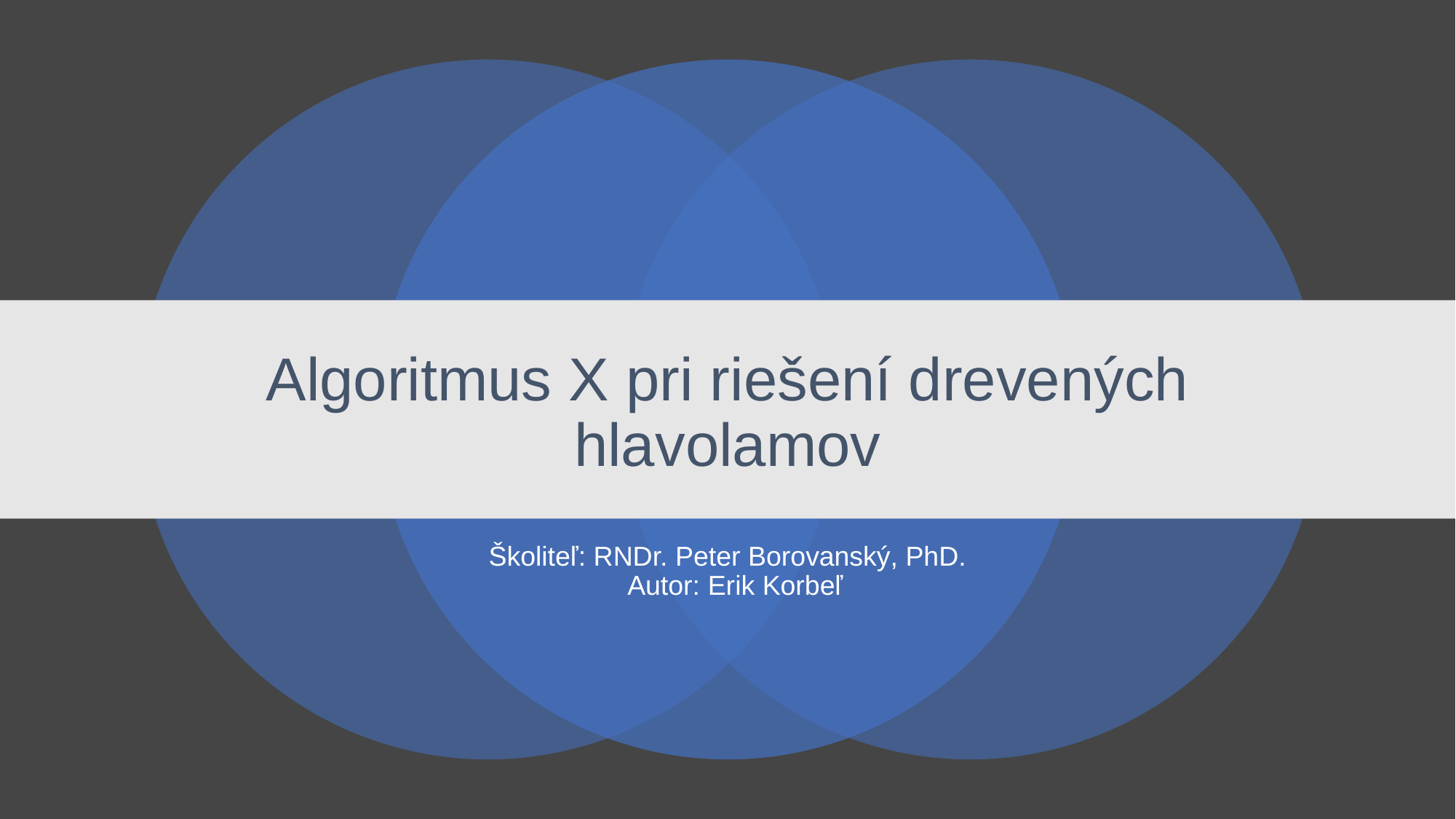

# Algoritmus X pri riešení drevených hlavolamov
Školiteľ: RNDr. Peter Borovanský, PhD.
  Autor: Erik Korbeľ